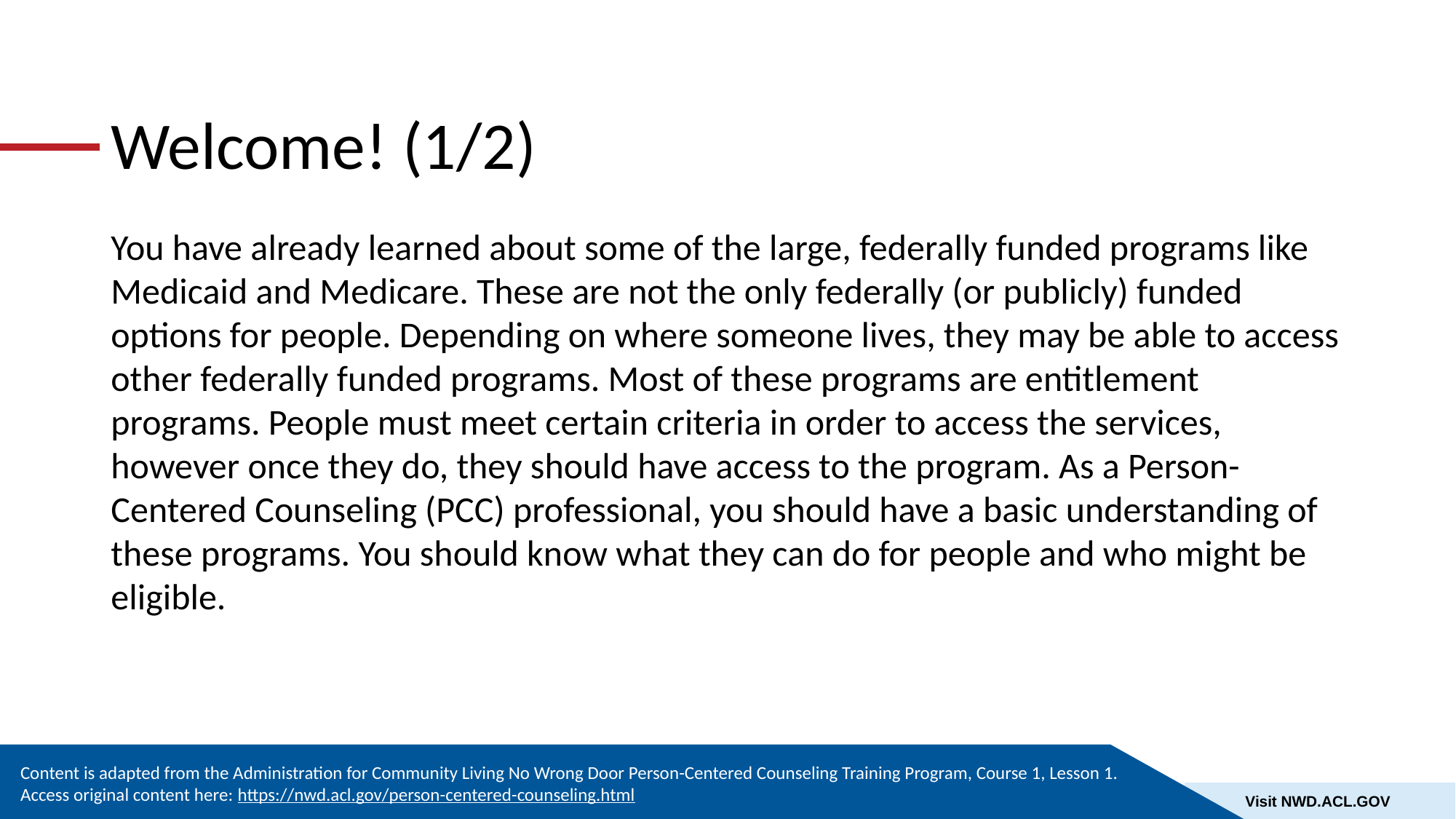

# Welcome! (1/2)
You have already learned about some of the large, federally funded programs like Medicaid and Medicare. These are not the only federally (or publicly) funded options for people. Depending on where someone lives, they may be able to access other federally funded programs. Most of these programs are entitlement programs. People must meet certain criteria in order to access the services, however once they do, they should have access to the program. As a Person-Centered Counseling (PCC) professional, you should have a basic understanding of these programs. You should know what they can do for people and who might be eligible.